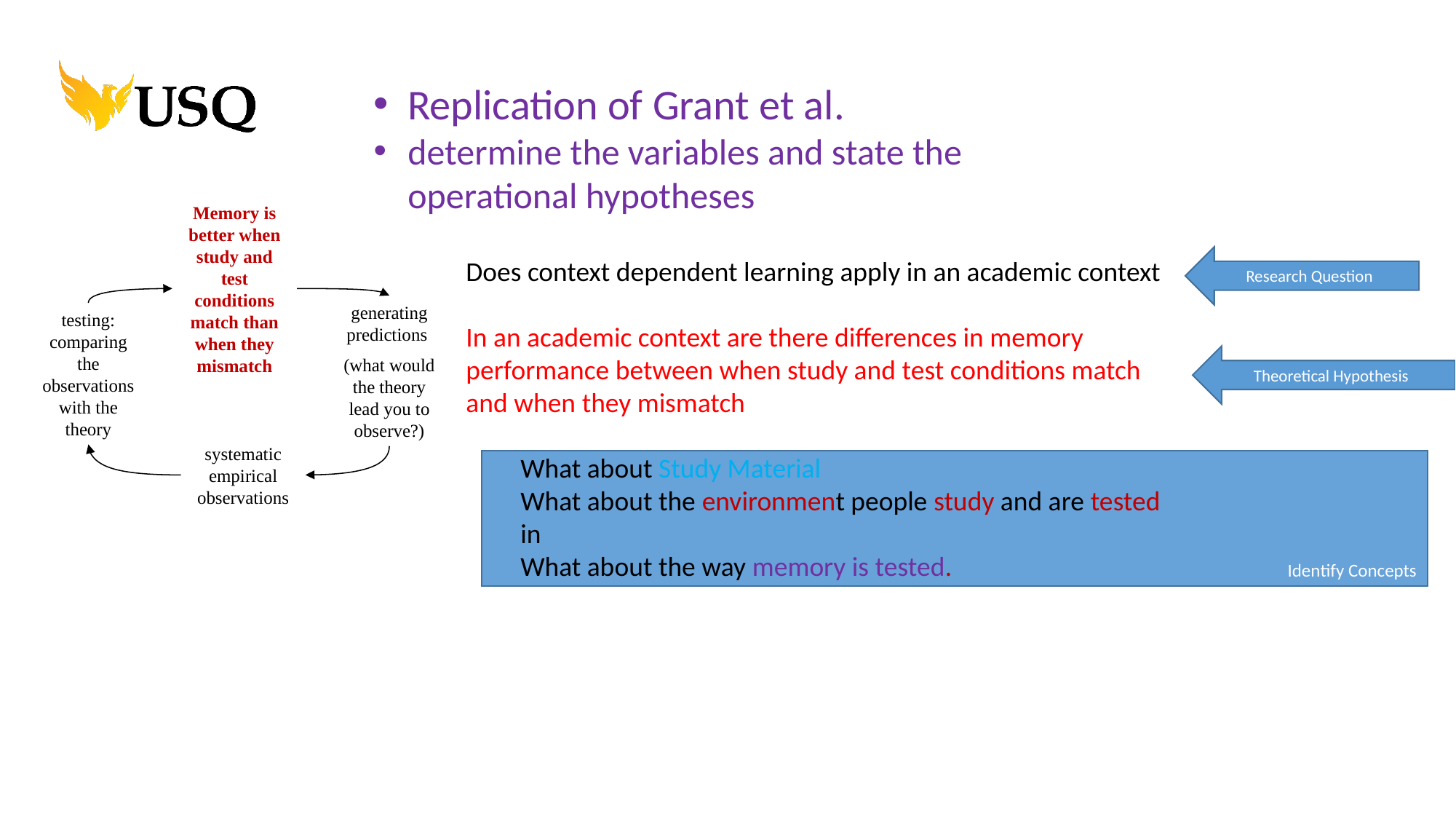

Replication of Grant et al.
determine the variables and state the operational hypotheses

Memory is better when study and test conditions match than when they mismatch
generating predictions
(what would the theory lead you to observe?)
testing: comparing the observations with the theory
systematic empirical observations
Research Question
Does context dependent learning apply in an academic context

In an academic context are there differences in memory performance between when study and test conditions match and when they mismatch

What about Study Material
What about the environment people study and are tested in
What about the way memory is tested.
Theoretical Hypothesis
Identify Concepts